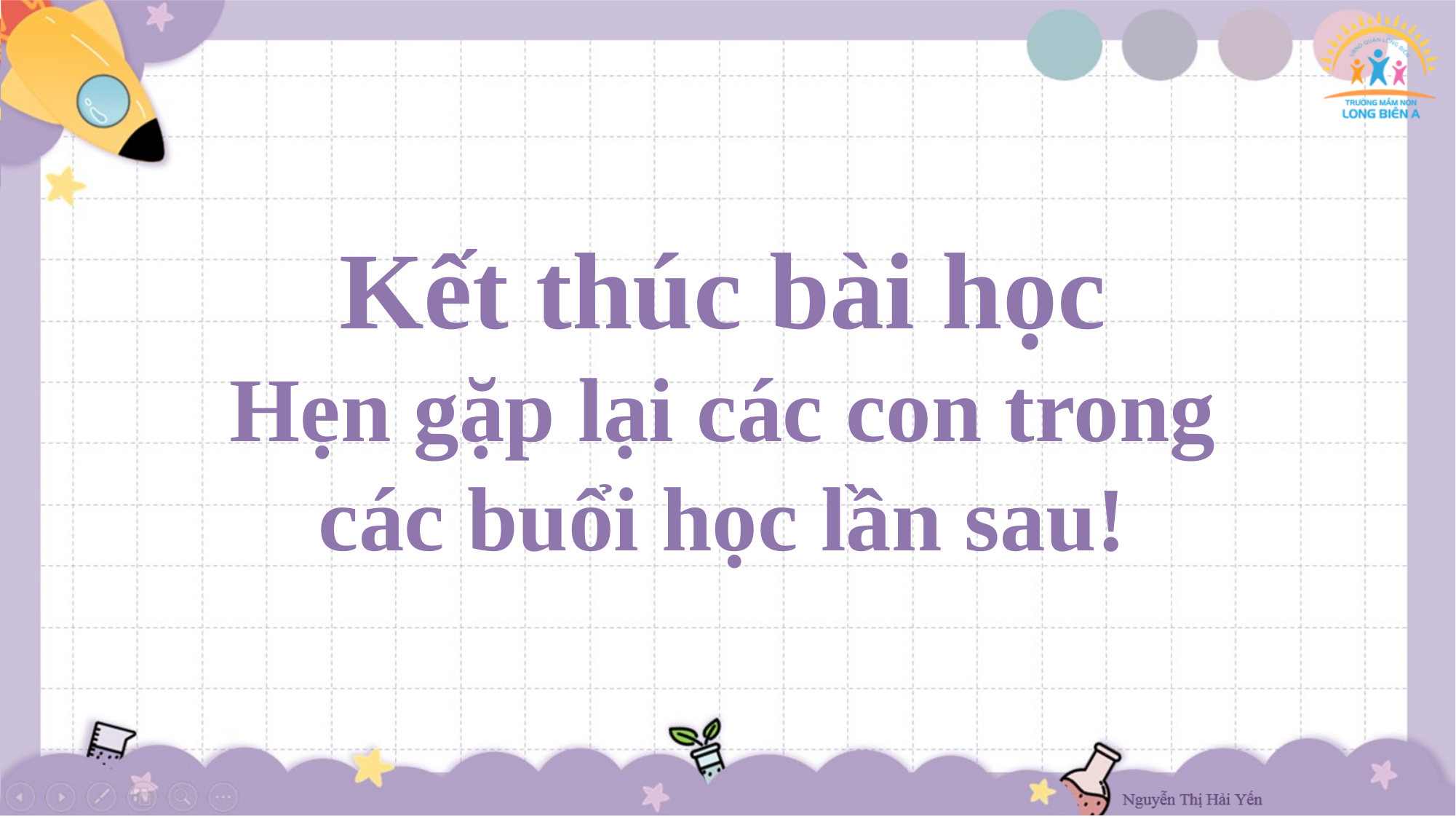

Kết thúc bài học
Hẹn gặp lại các con trong các buổi học lần sau!